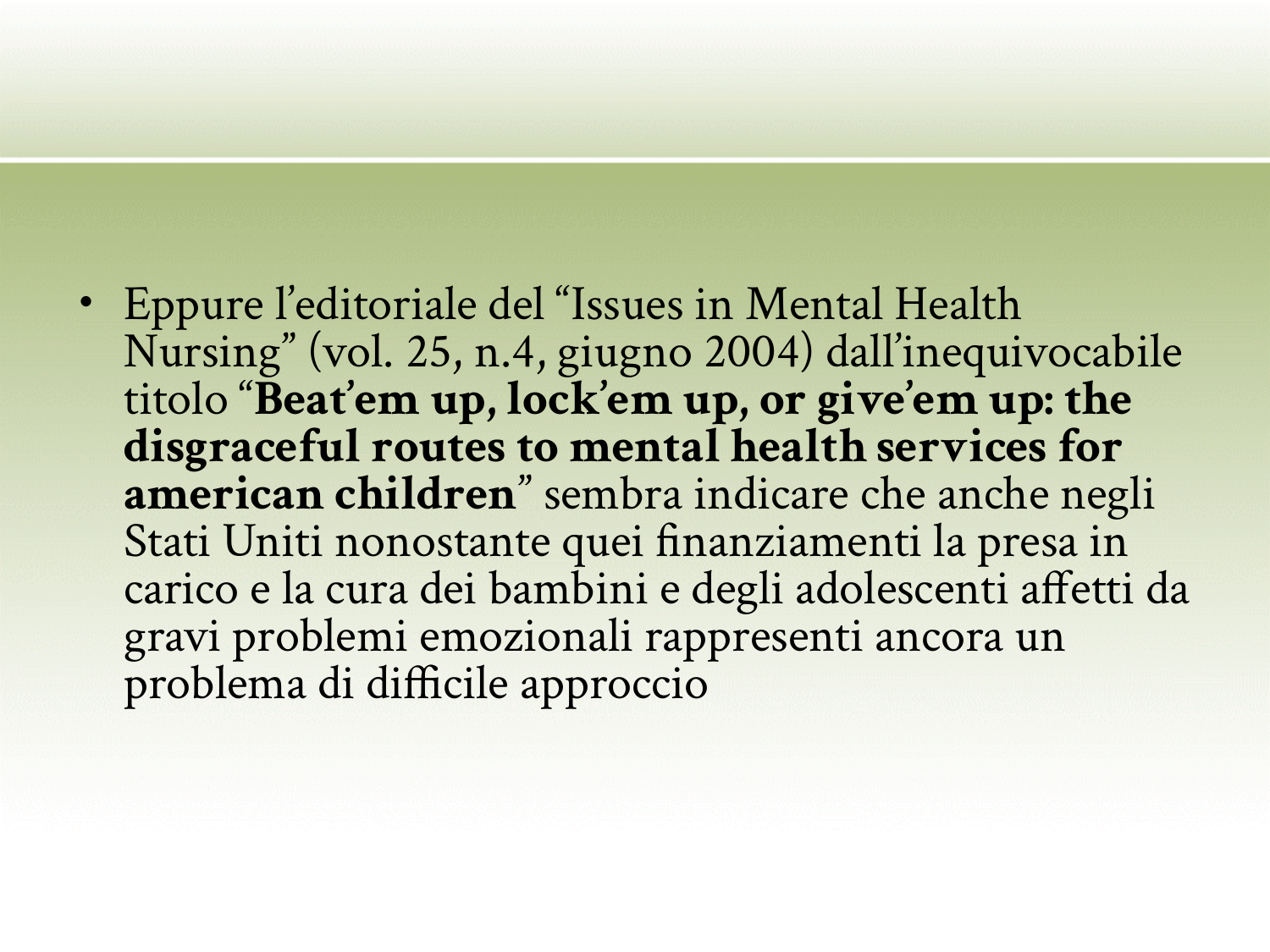

Eppure l’editoriale del “Issues in Mental Health Nursing” (vol. 25, n.4, giugno 2004) dall’inequivocabile titolo “Beat’em up, lock’em up, or give’em up: the disgraceful routes to mental health services for american children” sembra indicare che anche negli Stati Uniti nonostante quei finanziamenti la presa in carico e la cura dei bambini e degli adolescenti affetti da gravi problemi emozionali rappresenti ancora un problema di difficile approccio